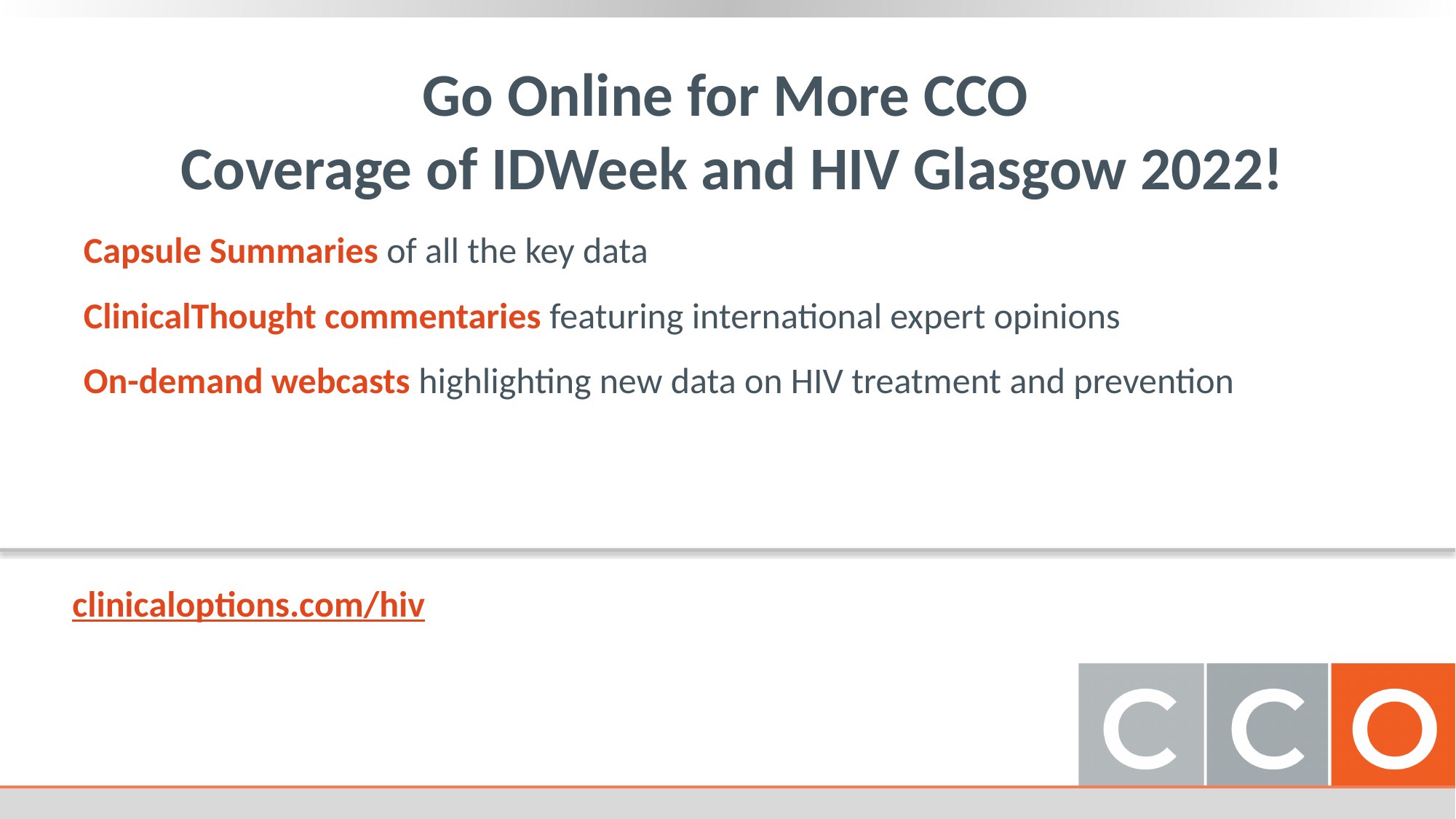

# Go Online for More CCO Coverage of IDWeek and HIV Glasgow 2022!
Capsule Summaries of all the key data
ClinicalThought commentaries featuring international expert opinions
On-demand webcasts highlighting new data on HIV treatment and prevention
clinicaloptions.com/hiv